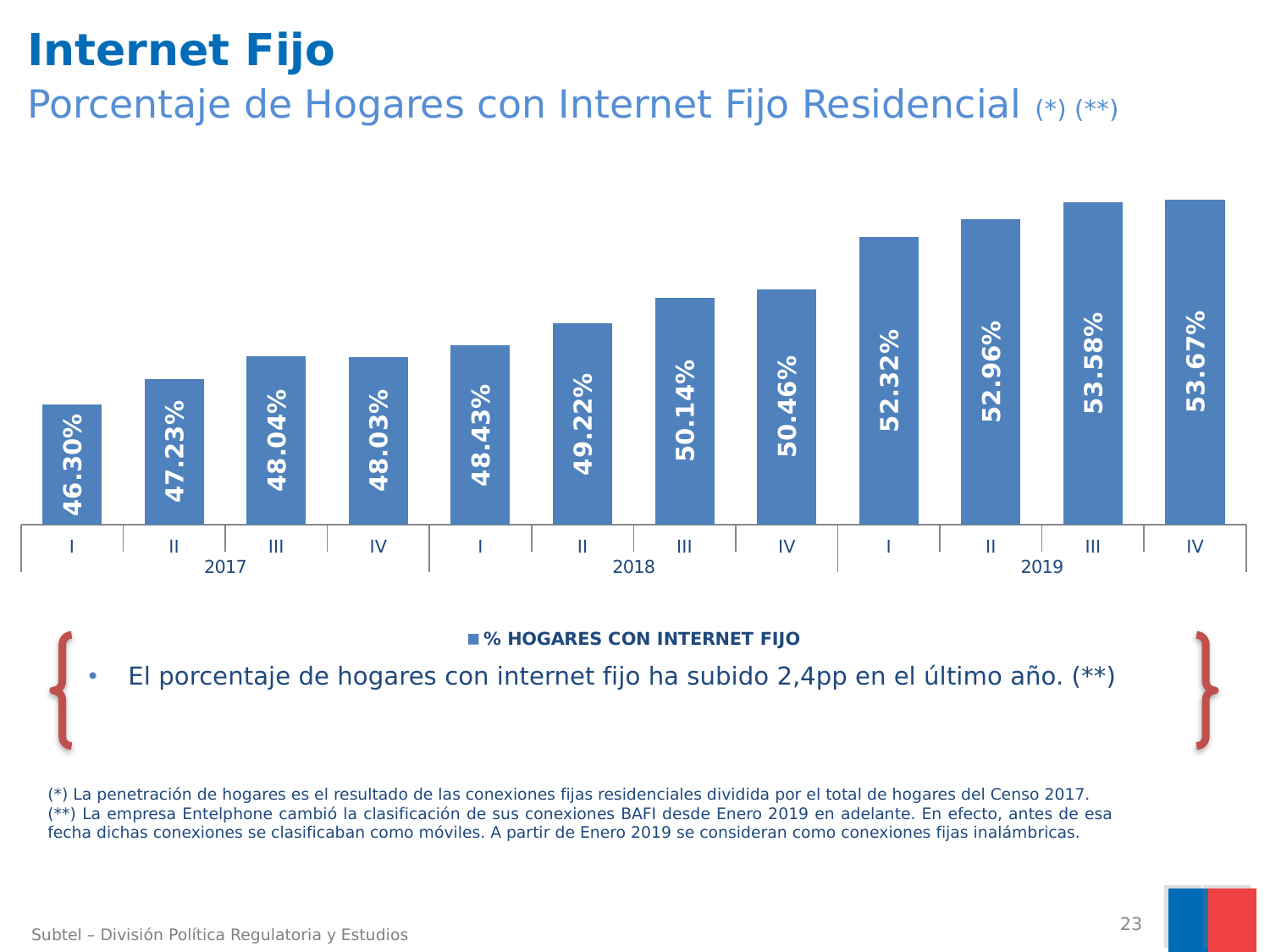

Internet Fijo
 Porcentaje de Hogares con Internet Fijo Residencial (*) (**)

### Chart

| Category | % HOGARES CON INTERNET FIJO |
|---|---|
| I | 0.4630237221534221 |
| II | 0.47225697616460505 |
| III | 0.48041726671405116 |
| IV | 0.48029800923166155 |
| I | 0.48426393981071325 |
| II | 0.492177576160677 |
| III | 0.5013980905001507 |
| IV | 0.5045807082089667 |
| I | 0.5231689508721101 |
| II | 0.5296254872703254 |
| III | 0.5357980351533547 |
| IV | 0.5366919354516222 |
El porcentaje de hogares con internet fijo ha subido 2,4pp en el último año. (**)
(*) La penetración de hogares es el resultado de las conexiones fijas residenciales dividida por el total de hogares del Censo 2017.
(**) La empresa Entelphone cambió la clasificación de sus conexiones BAFI desde Enero 2019 en adelante. En efecto, antes de esa fecha dichas conexiones se clasificaban como móviles. A partir de Enero 2019 se consideran como conexiones fijas inalámbricas.

23
Subtel – División Política Regulatoria y Estudios